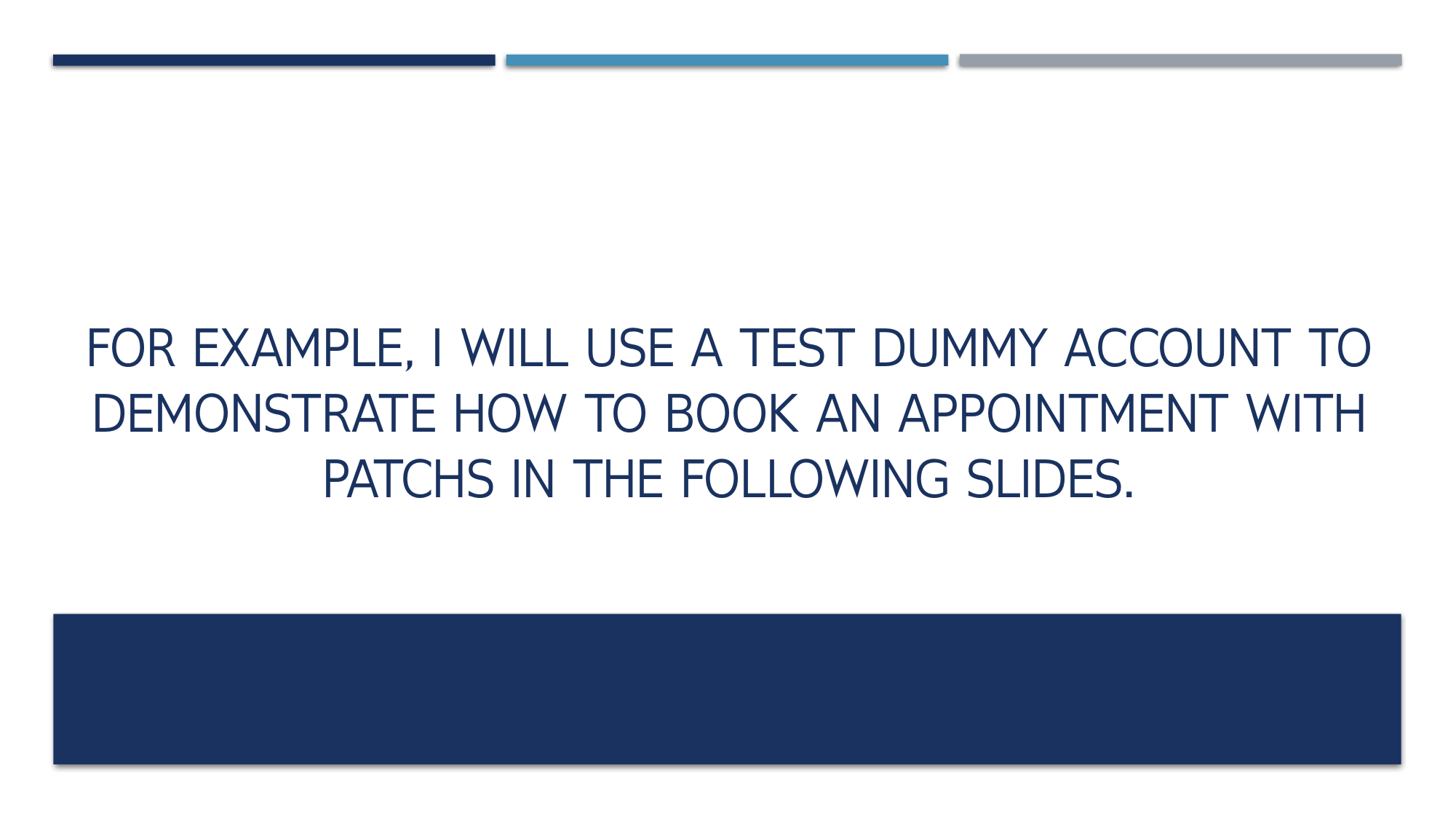

# For example, I will use a test dummy account to demonstrate how to book an appointment with PATCHS in the following slides.